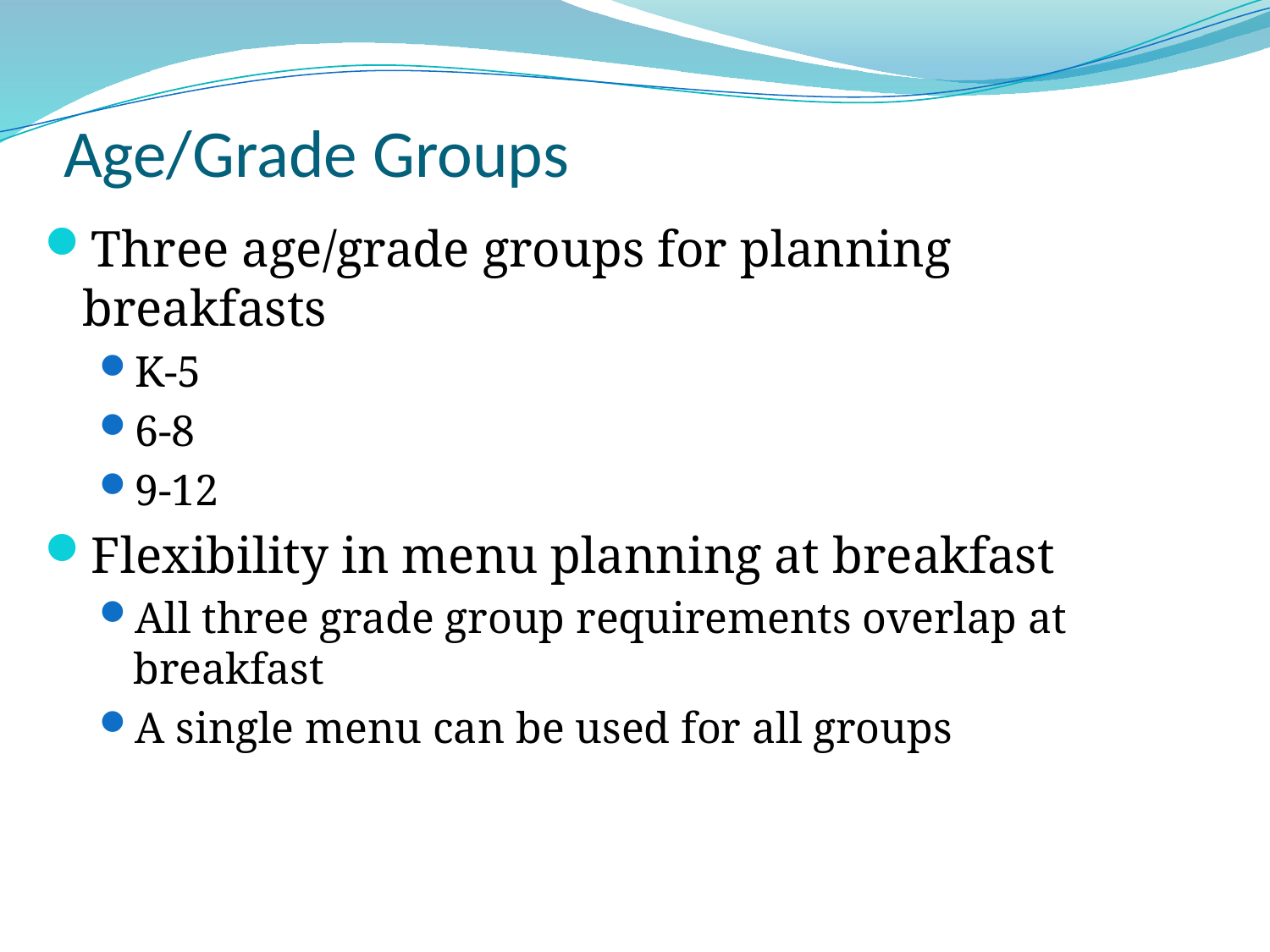

# Age/Grade Groups
Three age/grade groups for planning breakfasts
K-5
6-8
9-12
Flexibility in menu planning at breakfast
All three grade group requirements overlap at breakfast
A single menu can be used for all groups